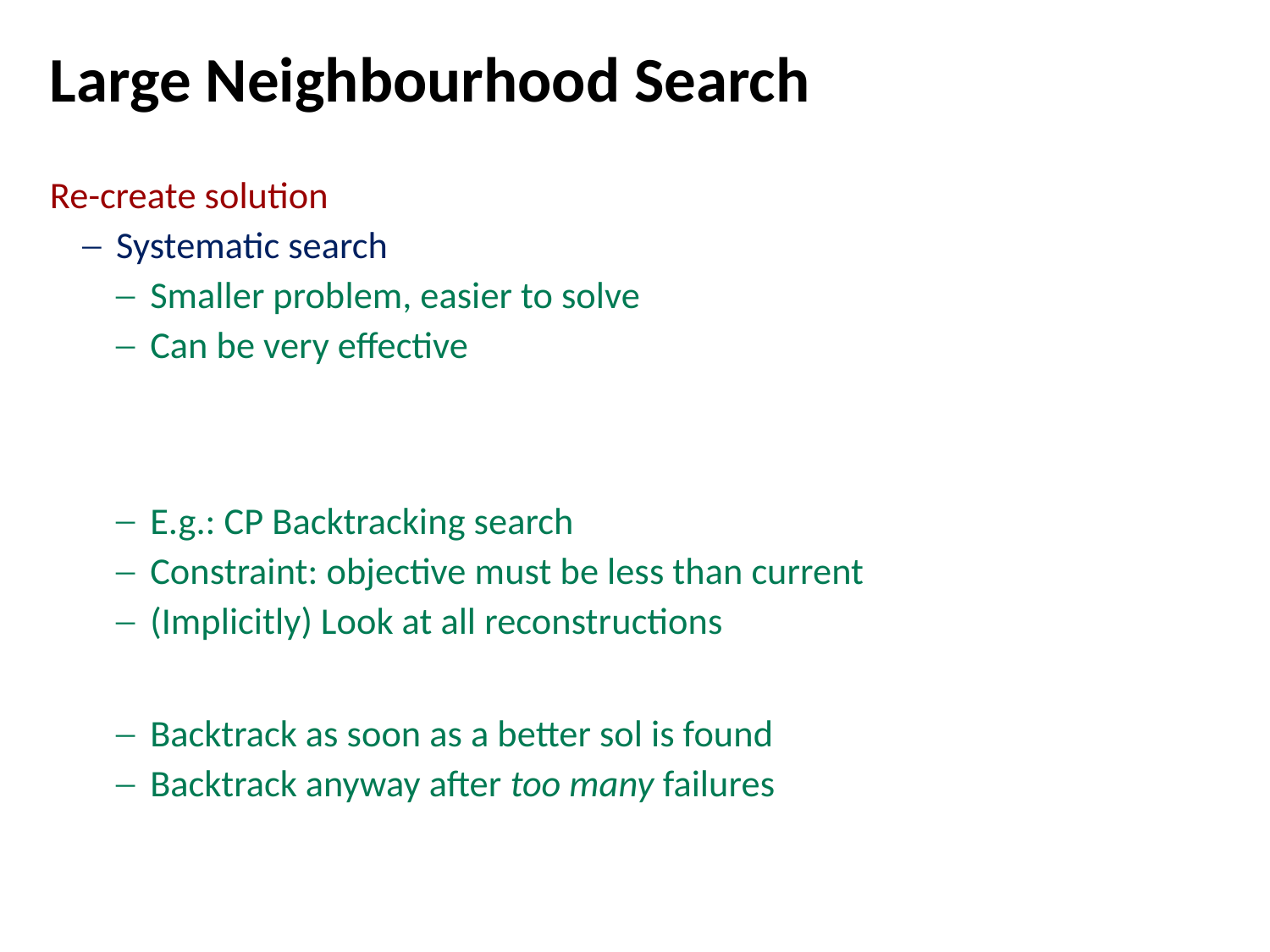

# Large Neighbourhood Search
Re-create solution
Systematic search
Smaller problem, easier to solve
Can be very effective

E.g.: CP Backtracking search
Constraint: objective must be less than current
(Implicitly) Look at all reconstructions

Backtrack as soon as a better sol is found
Backtrack anyway after too many failures